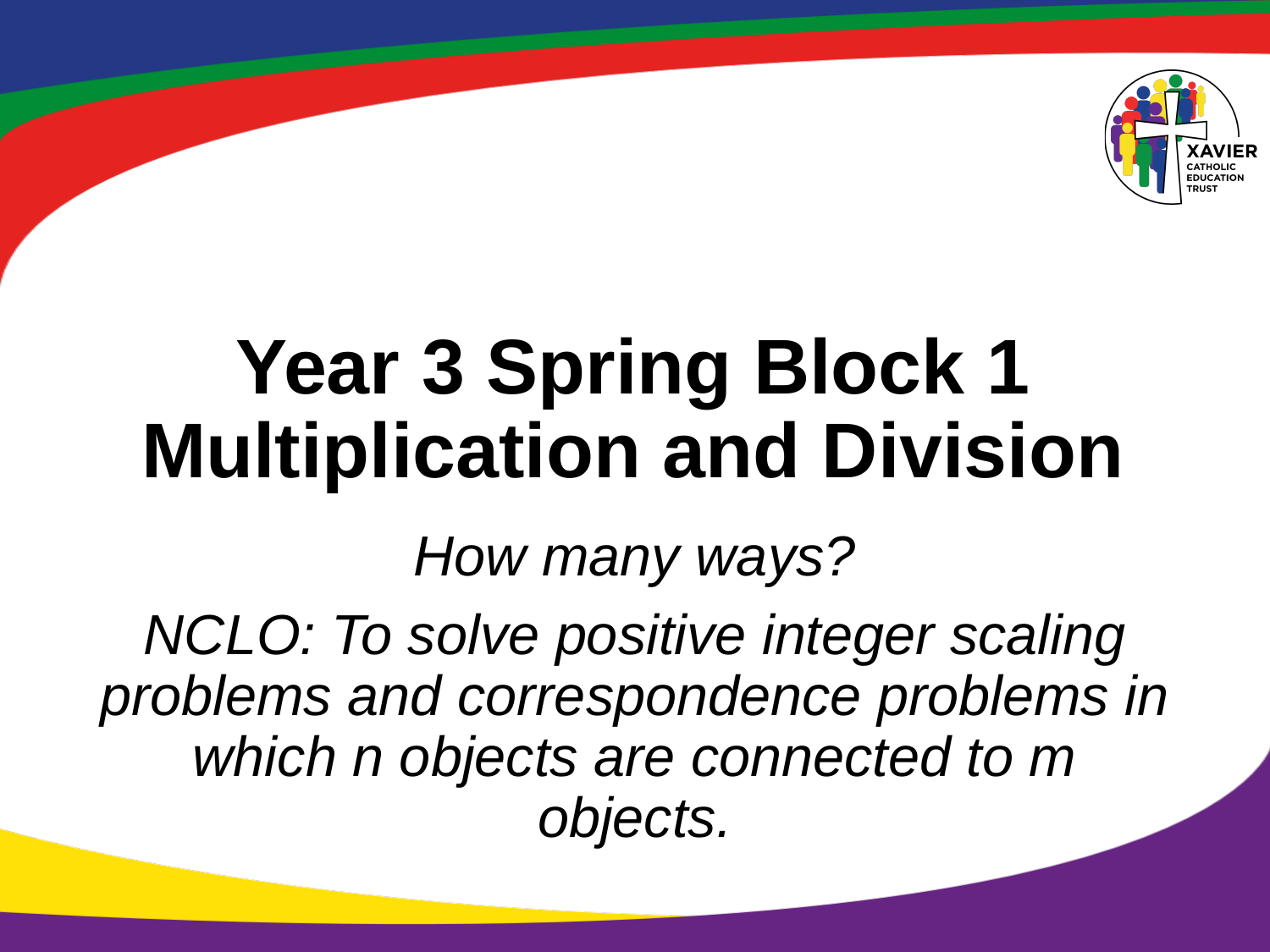

# Year 3 Spring Block 1 Multiplication and Division
How many ways?
NCLO: To solve positive integer scaling problems and correspondence problems in which n objects are connected to m objects.